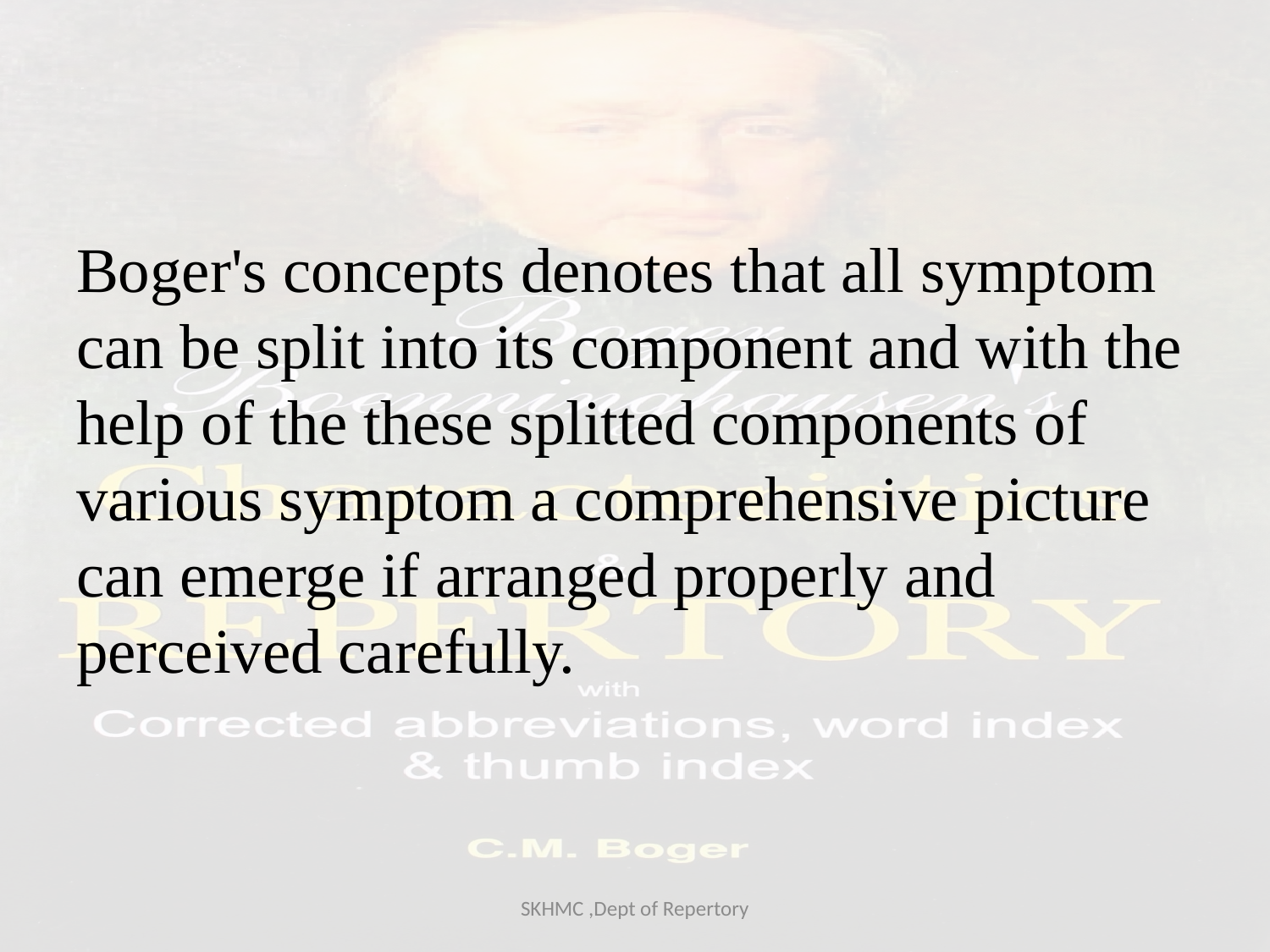

#
Boger's concepts denotes that all symptom can be split into its component and with the help of the these splitted components of various symptom a comprehensive picture can emerge if arranged properly and perceived carefully.
SKHMC ,Dept of Repertory